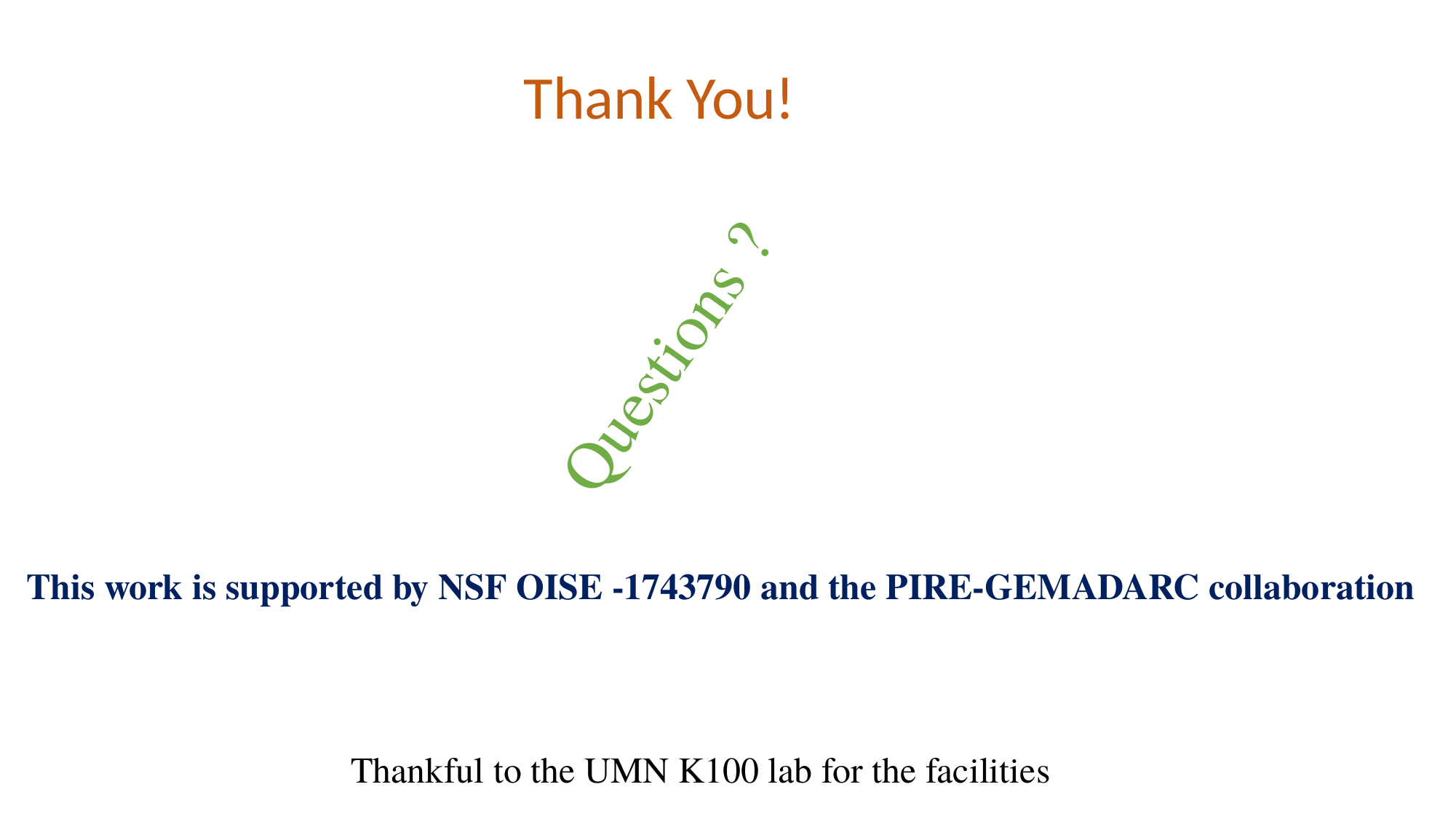

Thank You!
Questions ?
This work is supported by NSF OISE -1743790 and the PIRE-GEMADARC collaboration
Thankful to the UMN K100 lab for the facilities